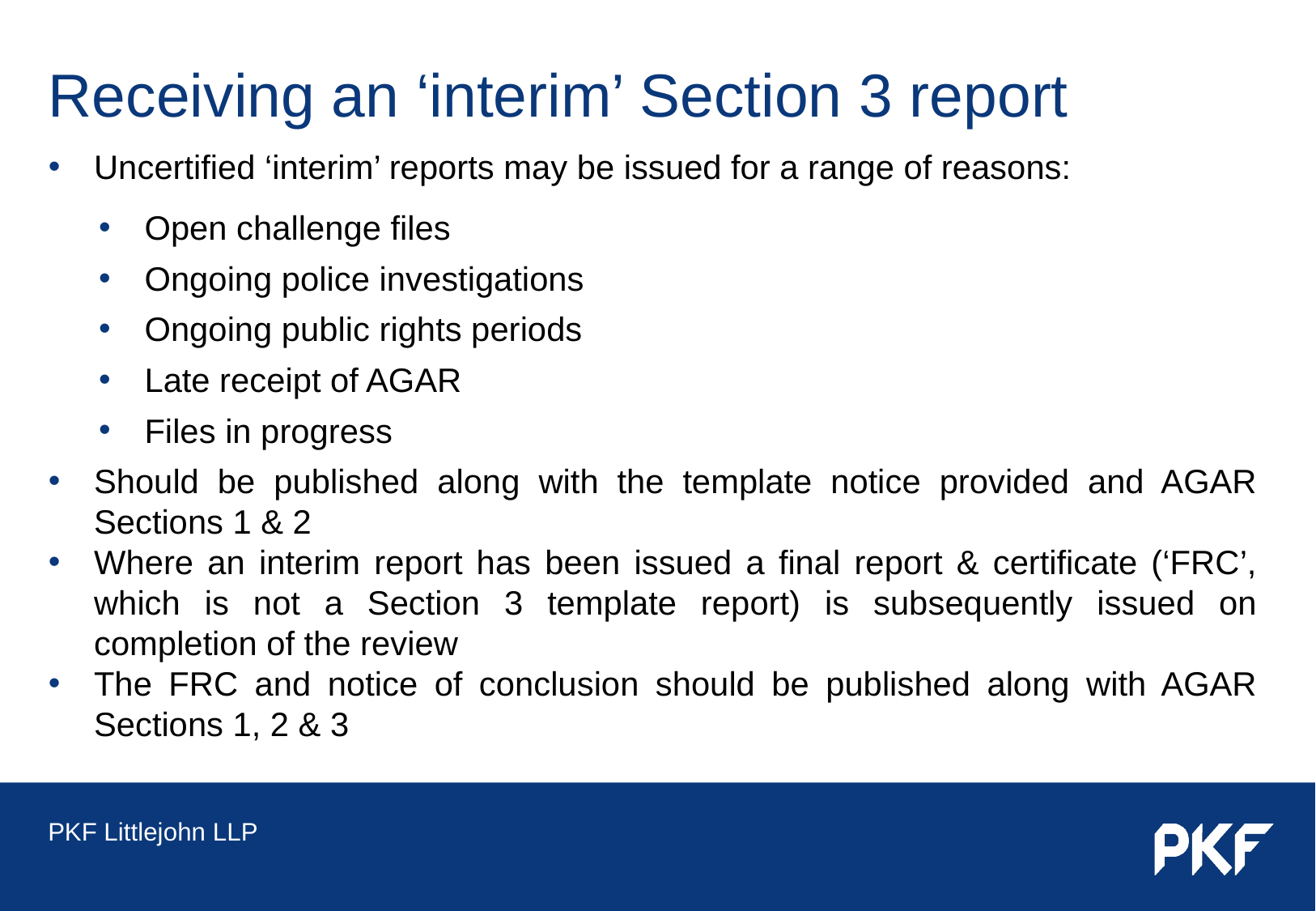

# Receiving an ‘interim’ Section 3 report
Uncertified ‘interim’ reports may be issued for a range of reasons:
Open challenge files
Ongoing police investigations
Ongoing public rights periods
Late receipt of AGAR
Files in progress
Should be published along with the template notice provided and AGAR Sections 1 & 2
Where an interim report has been issued a final report & certificate (‘FRC’, which is not a Section 3 template report) is subsequently issued on completion of the review
The FRC and notice of conclusion should be published along with AGAR Sections 1, 2 & 3